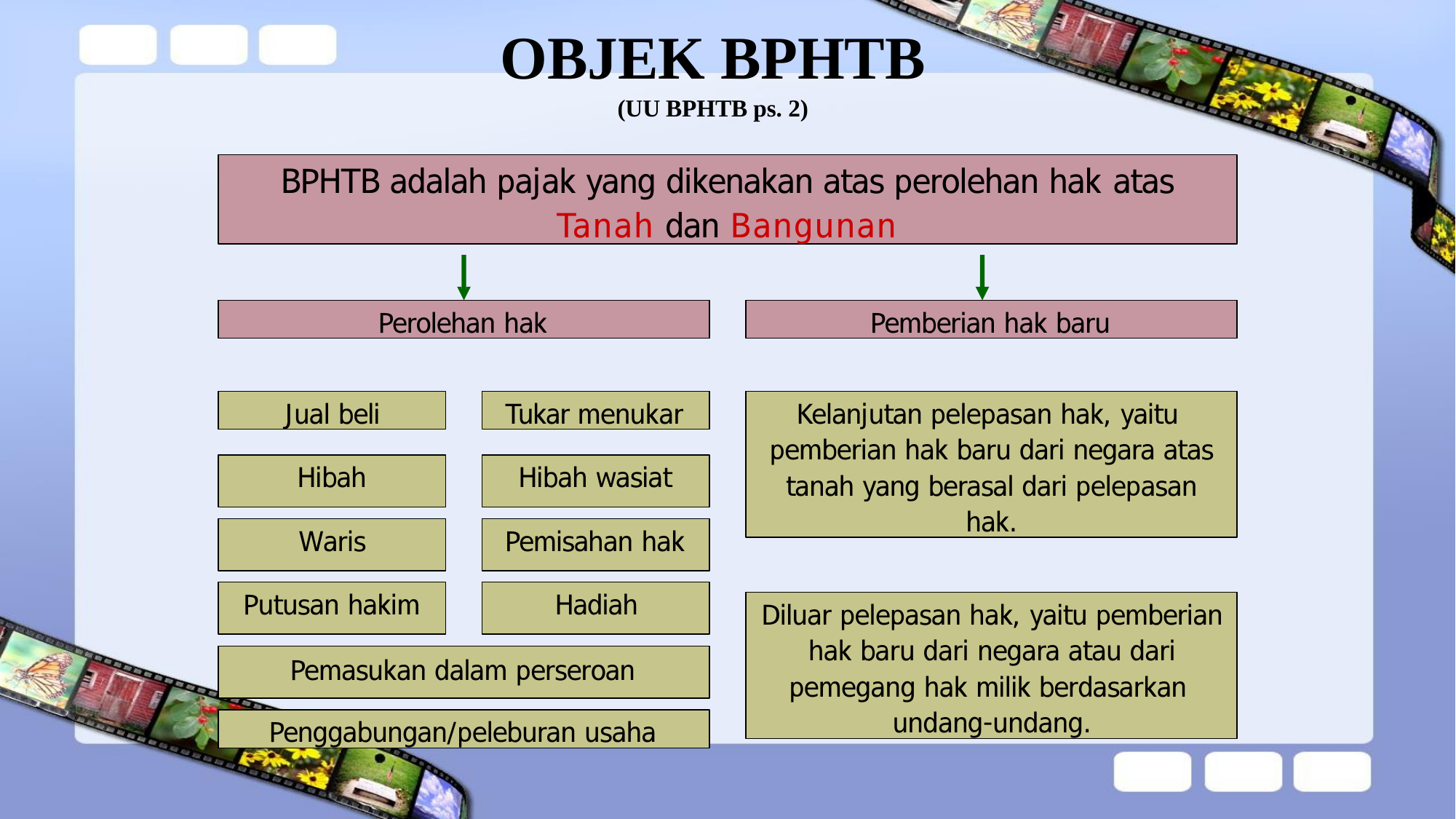

# OBJEK BPHTB
(UU BPHTB ps. 2)
BPHTB adalah pajak yang dikenakan atas perolehan hak atas
Tanah dan Bangunan
181

Perolehan hak
Pemberian hak baru
Jual beli
Tukar menukar
Kelanjutan pelepasan hak, yaitu  pemberian hak baru dari negara atas  tanah yang berasal dari pelepasan  hak.

Hibah
Hibah wasiat

Waris
Pemisahan hak

Putusan hakim	Hadiah

Pemasukan dalam perseroan
Diluar pelepasan hak, yaitu pemberian  hak baru dari negara atau dari  pemegang hak milik berdasarkan  undang-undang.

Penggabungan/peleburan usaha